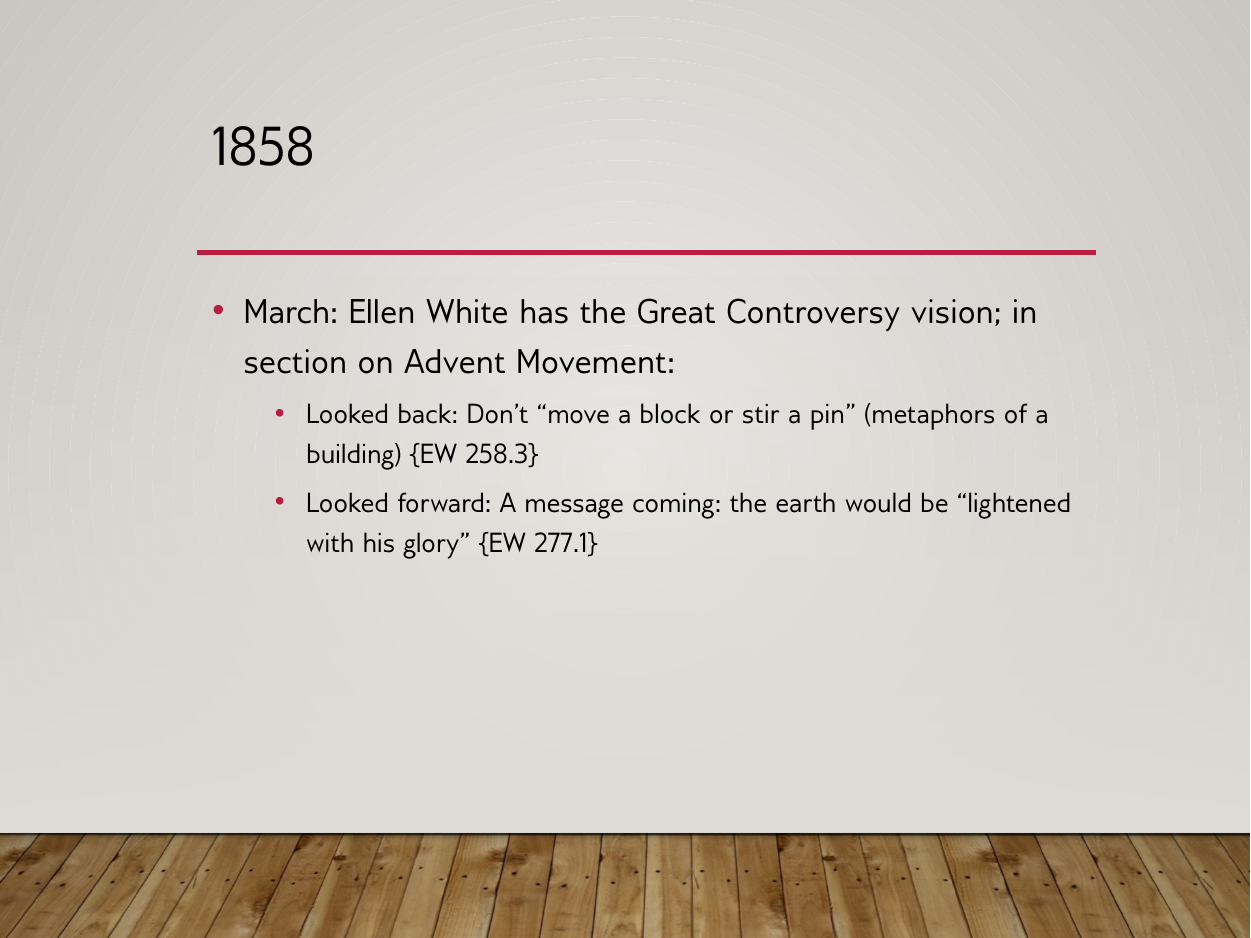

# 1858
March: Ellen White has the Great Controversy vision; in section on Advent Movement:
Looked back: Don’t “move a block or stir a pin” (metaphors of a building) {EW 258.3}
Looked forward: A message coming: the earth would be “lightened with his glory” {EW 277.1}